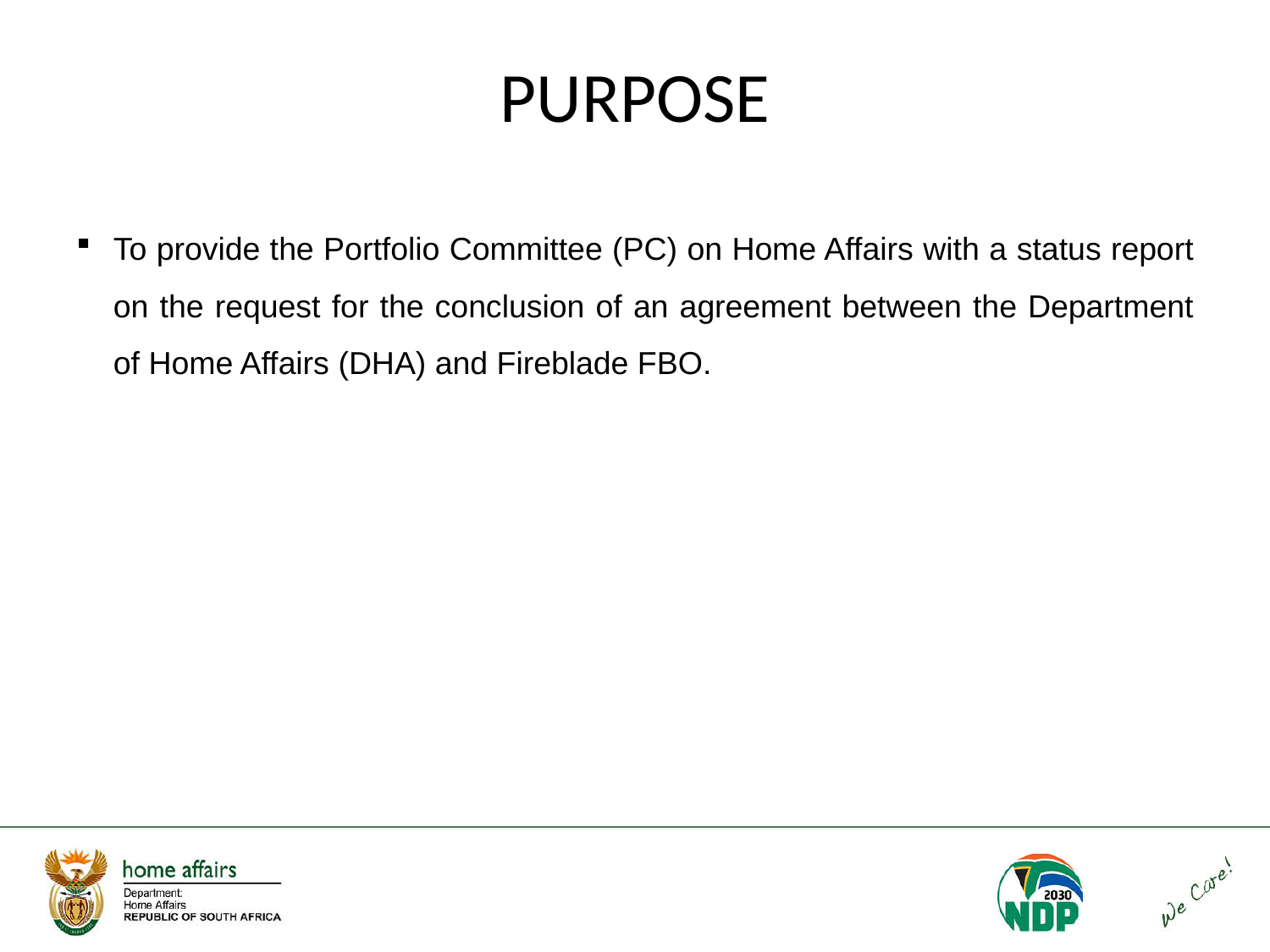

# PURPOSE
To provide the Portfolio Committee (PC) on Home Affairs with a status report on the request for the conclusion of an agreement between the Department of Home Affairs (DHA) and Fireblade FBO.